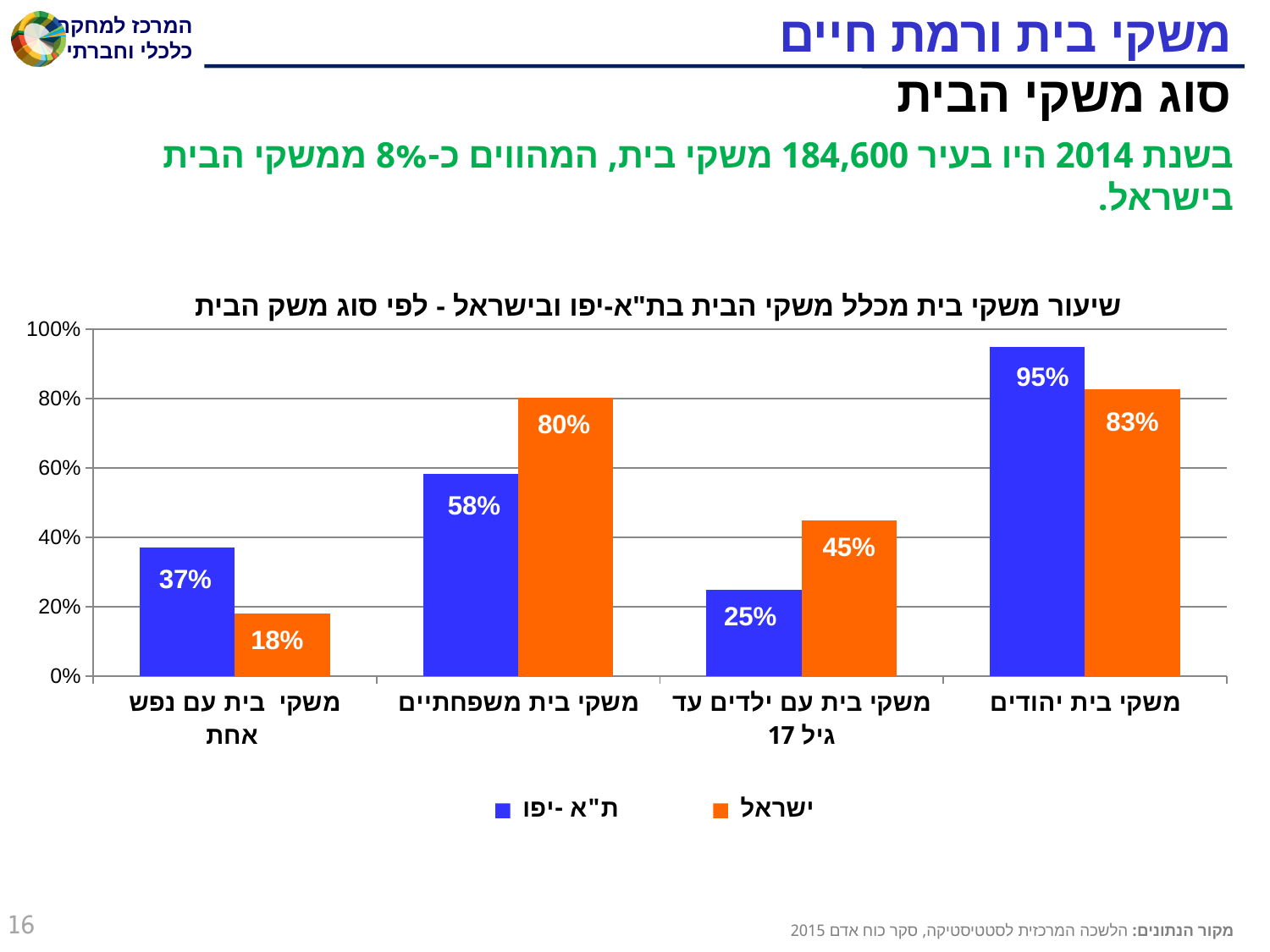

# משקי בית ורמת חיים
סוג משקי הבית
בשנת 2014 היו בעיר 184,600 משקי בית, המהווים כ-8% ממשקי הבית בישראל.

שיעור משקי בית מכלל משקי הבית בת"א-יפו ובישראל - לפי סוג משק הבית

### Chart

| Category |  ת"א -יפו |  ישראל |
|---|---|---|
| משקי  בית עם נפש אחת  | 0.372 | 0.181 |
| משקי בית משפחתיים | 0.584 | 0.802 |
| משקי בית עם ילדים עד גיל 17 | 0.249 | 0.4484 |
| משקי בית יהודים | 0.95 | 0.827 |
16
מקור הנתונים: הלשכה המרכזית לסטטיסטיקה, סקר כוח אדם 2015